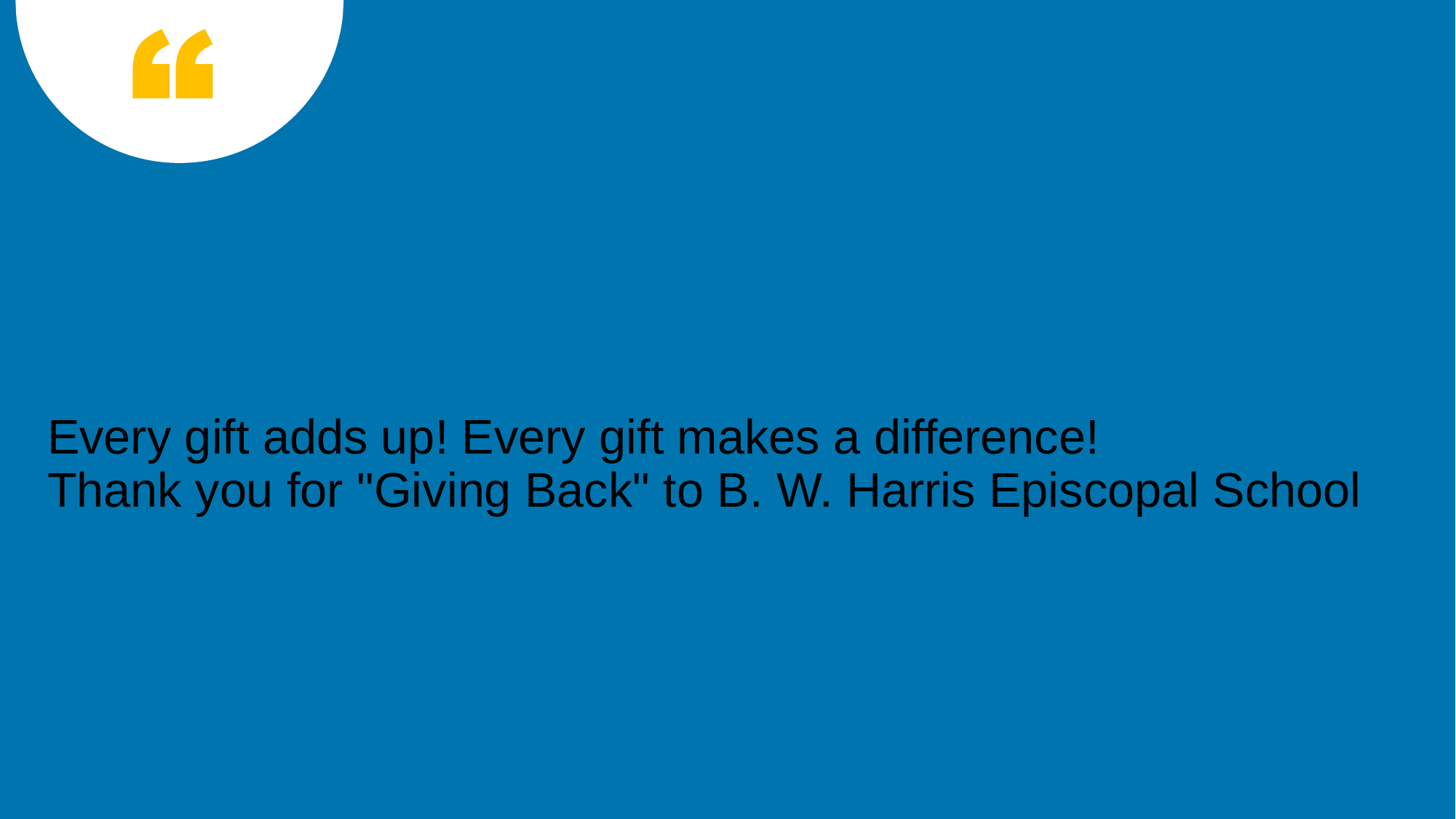

Every gift adds up! Every gift makes a difference!
Thank you for "Giving Back" to B. W. Harris Episcopal School

3